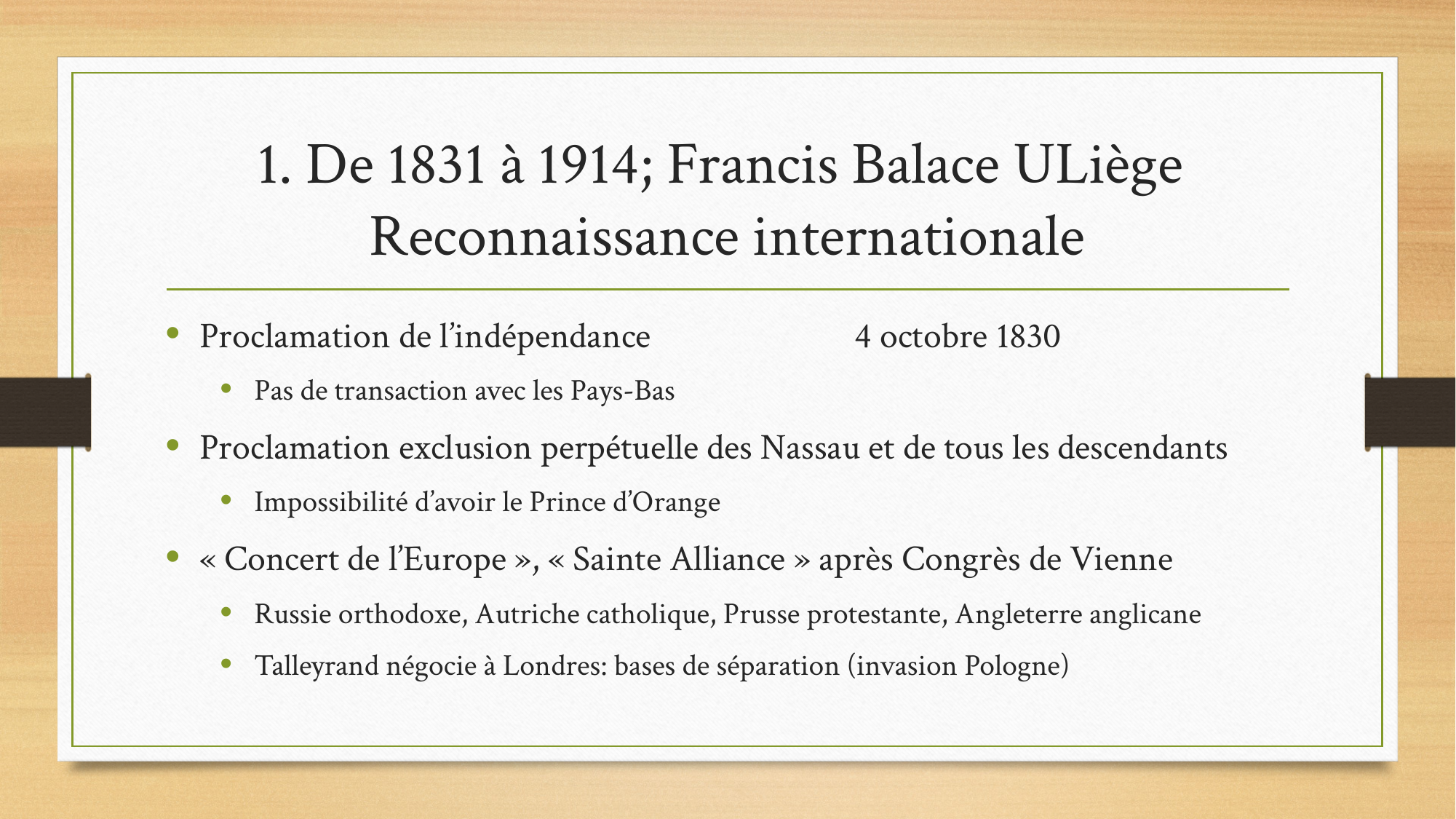

# 1. De 1831 à 1914; Francis Balace ULiège Reconnaissance internationale
Proclamation de l’indépendance		4 octobre 1830
Pas de transaction avec les Pays-Bas
Proclamation exclusion perpétuelle des Nassau et de tous les descendants
Impossibilité d’avoir le Prince d’Orange
« Concert de l’Europe », « Sainte Alliance » après Congrès de Vienne
Russie orthodoxe, Autriche catholique, Prusse protestante, Angleterre anglicane
Talleyrand négocie à Londres: bases de séparation (invasion Pologne)